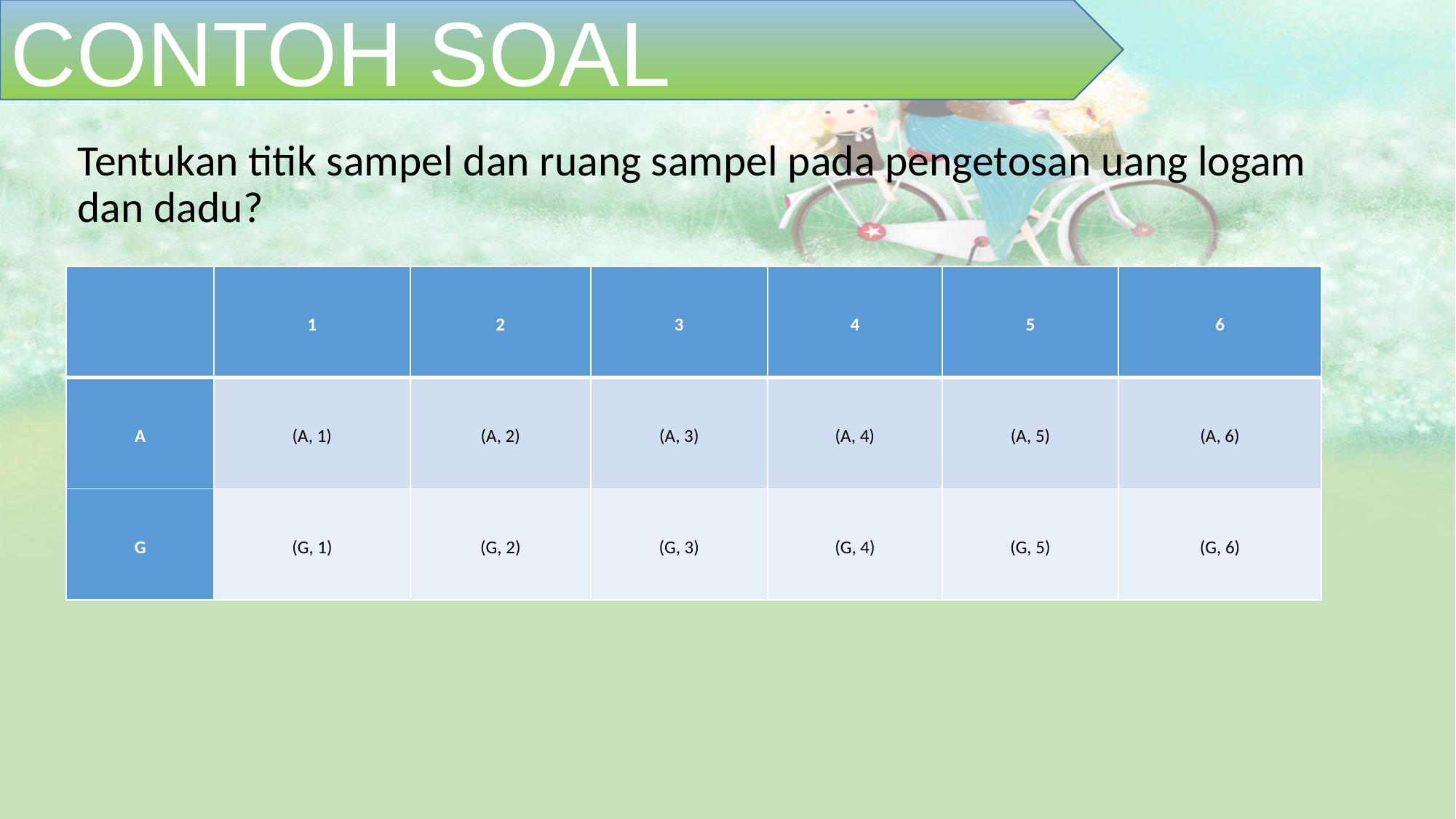

CONTOH SOAL
# Tentukan titik sampel dan ruang sampel pada pengetosan uang logam dan dadu?
|  | 1 | 2 | 3 | 4 | 5 | 6 |
| --- | --- | --- | --- | --- | --- | --- |
| A | (A, 1) | (A, 2) | (A, 3) | (A, 4) | (A, 5) | (A, 6) |
| G | (G, 1) | (G, 2) | (G, 3) | (G, 4) | (G, 5) | (G, 6) |